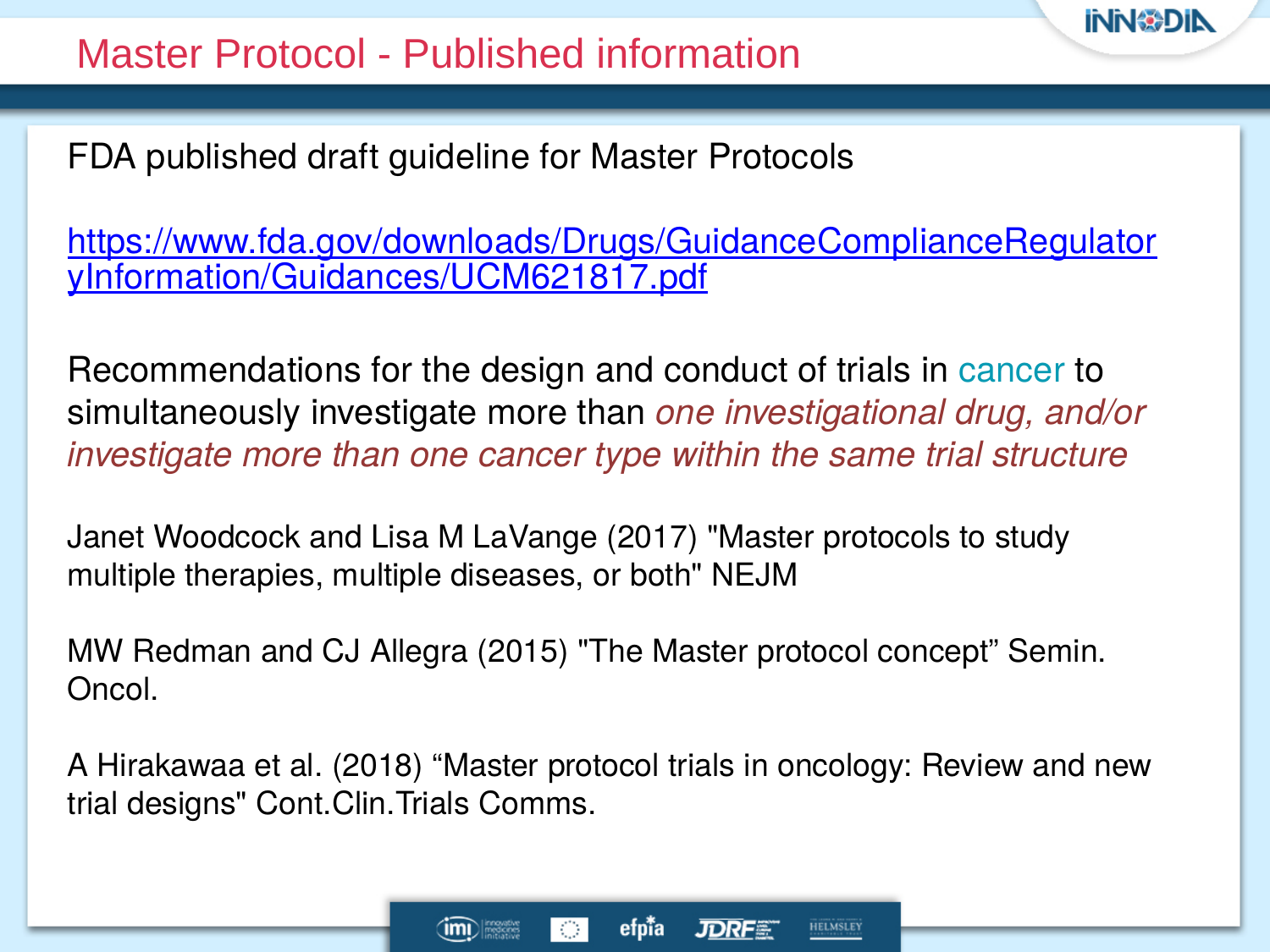

# Master Protocol - Published information
FDA published draft guideline for Master Protocols

https://www.fda.gov/downloads/Drugs/GuidanceComplianceRegulatoryInformation/Guidances/UCM621817.pdf

Recommendations for the design and conduct of trials in cancer to
simultaneously investigate more than one investigational drug, and/or
investigate more than one cancer type within the same trial structure
References
Janet Woodcock and Lisa M LaVange (2017) "Master protocols to study multiple therapies, multiple diseases, or both" NEJM

MW Redman and CJ Allegra (2015) "The Master protocol concept” Semin. Oncol.

A Hirakawaa et al. (2018) “Master protocol trials in oncology: Review and new trial designs" Cont.Clin.Trials Comms.